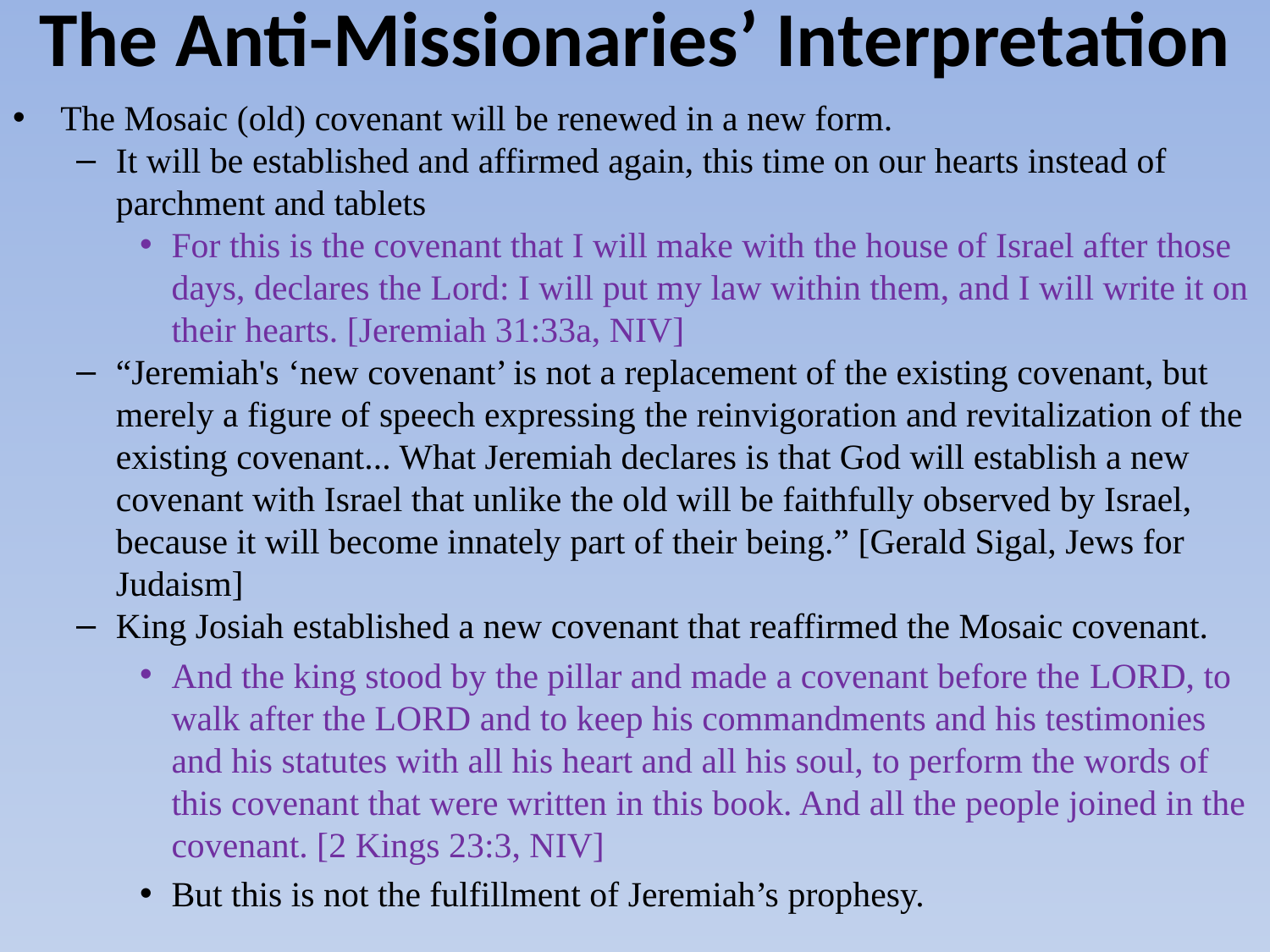

The Anti-Missionaries’ Interpretation
The Mosaic (old) covenant will be renewed in a new form.
It will be established and affirmed again, this time on our hearts instead of parchment and tablets
For this is the covenant that I will make with the house of Israel after those days, declares the Lord: I will put my law within them, and I will write it on their hearts. [Jeremiah 31:33a, NIV]
“Jeremiah's ‘new covenant’ is not a replacement of the existing covenant, but merely a figure of speech expressing the reinvigoration and revitalization of the existing covenant... What Jeremiah declares is that God will establish a new covenant with Israel that unlike the old will be faithfully observed by Israel, because it will become innately part of their being.” [Gerald Sigal, Jews for Judaism]
King Josiah established a new covenant that reaffirmed the Mosaic covenant.
And the king stood by the pillar and made a covenant before the Lord, to walk after the Lord and to keep his commandments and his testimonies and his statutes with all his heart and all his soul, to perform the words of this covenant that were written in this book. And all the people joined in the covenant. [2 Kings 23:3, NIV]
But this is not the fulfillment of Jeremiah’s prophesy.